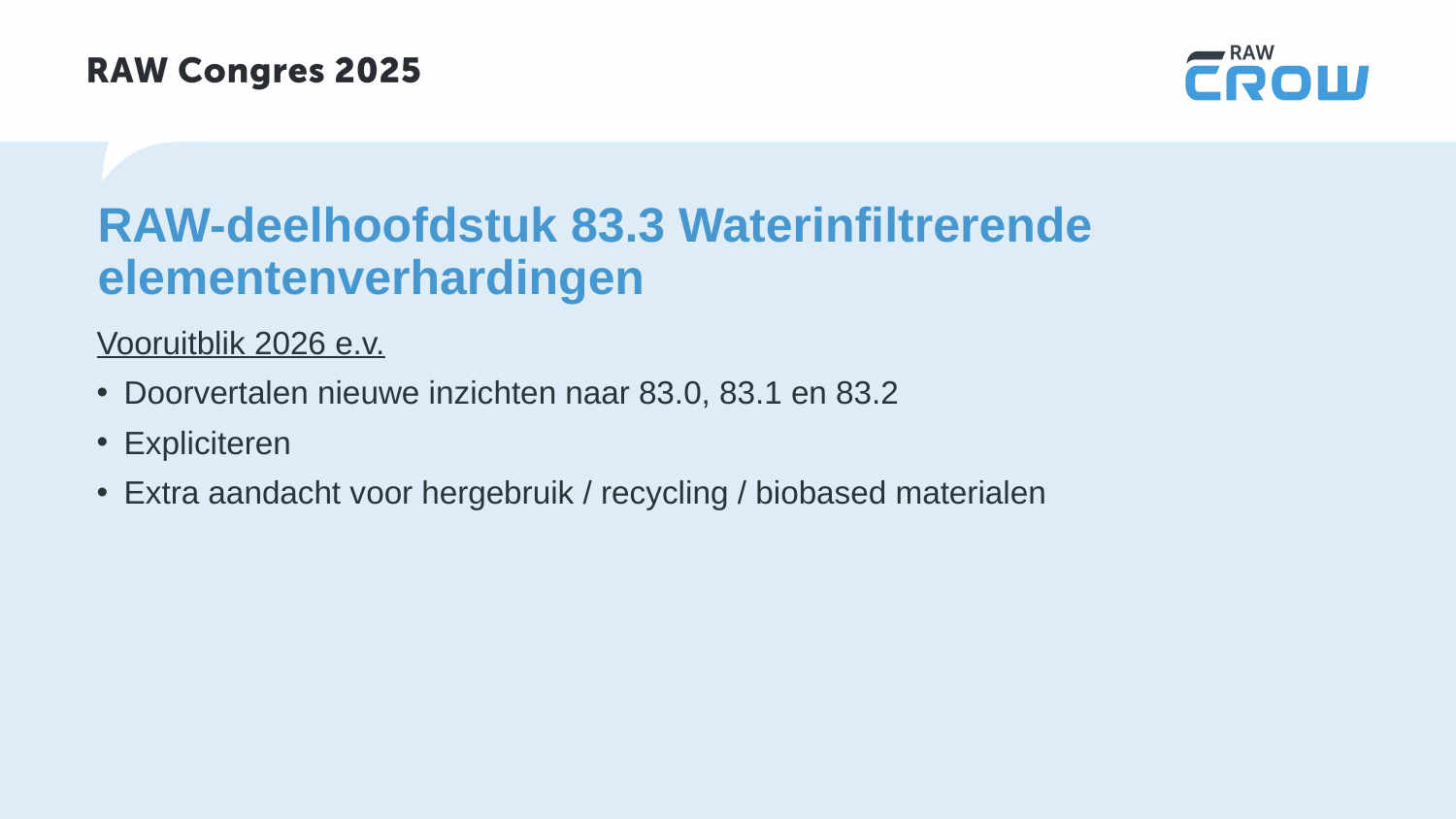

# RAW-deelhoofdstuk 83.3 Waterinfiltrerende elementenverhardingen
Vooruitblik 2026 e.v.
Doorvertalen nieuwe inzichten naar 83.0, 83.1 en 83.2
Expliciteren
Extra aandacht voor hergebruik / recycling / biobased materialen